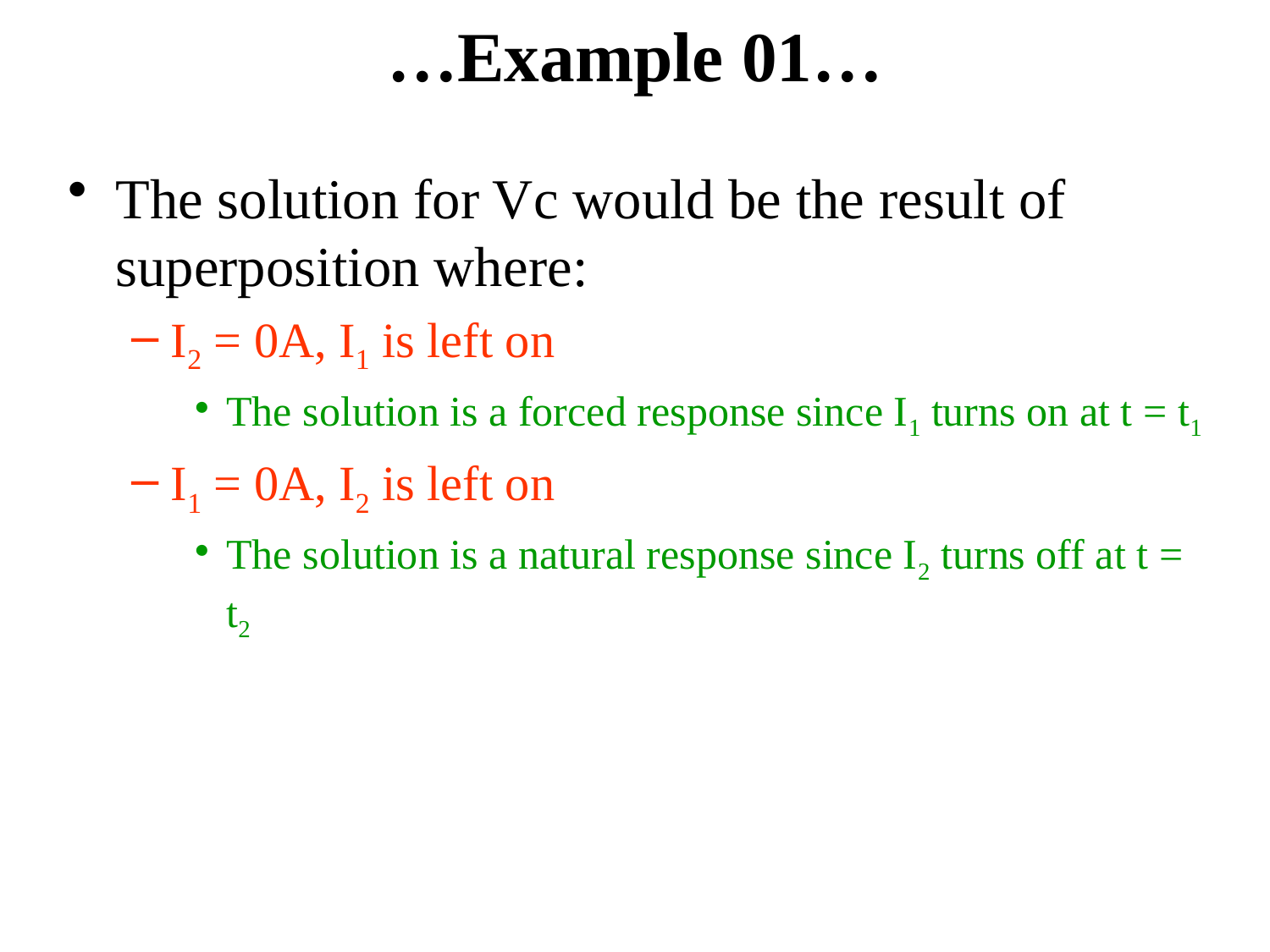

# …Example 01…
The solution for Vc would be the result of superposition where:
I2 = 0A, I1 is left on
The solution is a forced response since I1 turns on at t = t1
I1 = 0A, I2 is left on
The solution is a natural response since I2 turns off at t = t2